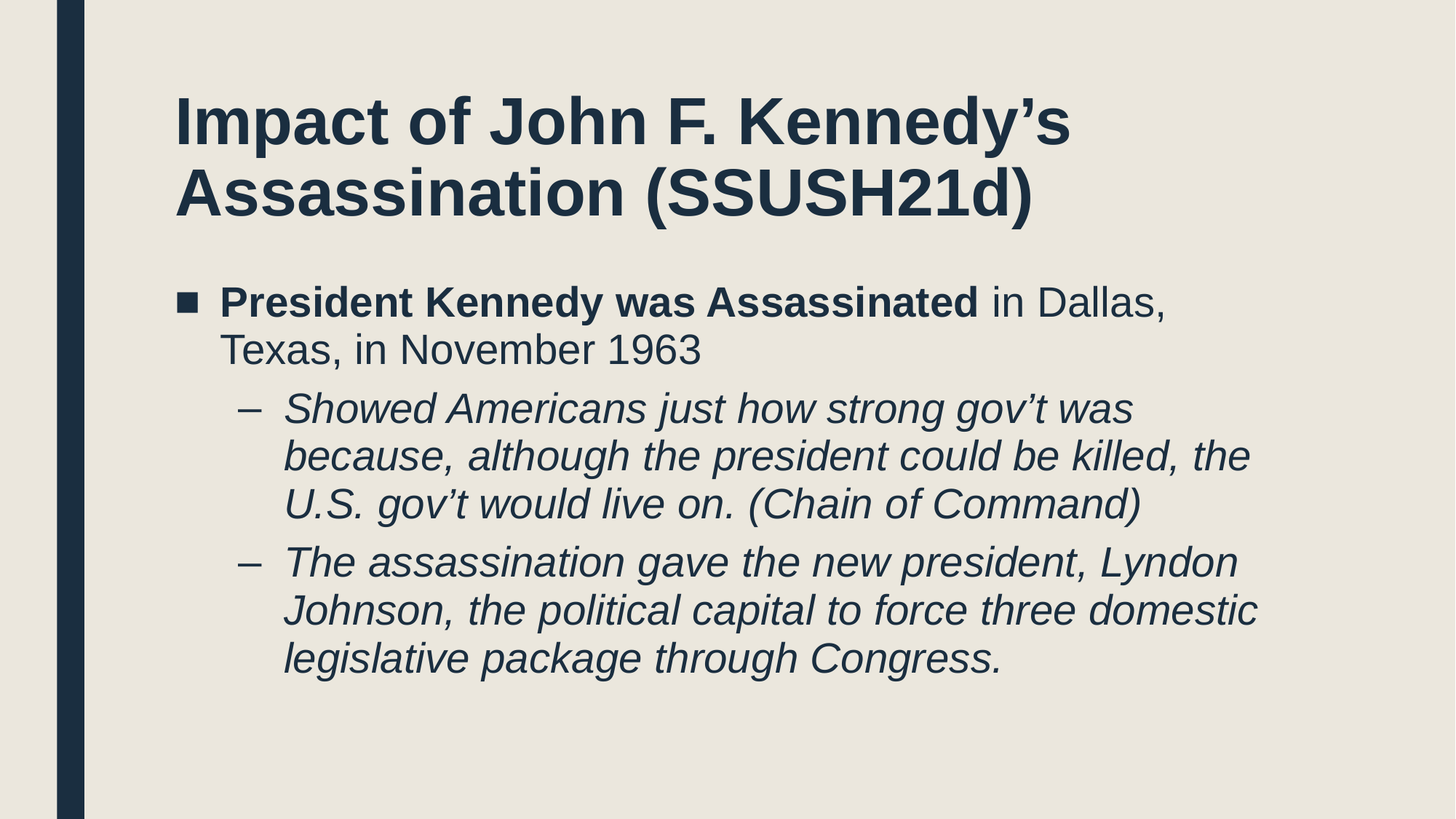

# Impact of John F. Kennedy’s Assassination (SSUSH21d)
President Kennedy was Assassinated in Dallas, Texas, in November 1963
Showed Americans just how strong gov’t was because, although the president could be killed, the U.S. gov’t would live on. (Chain of Command)
The assassination gave the new president, Lyndon Johnson, the political capital to force three domestic legislative package through Congress.